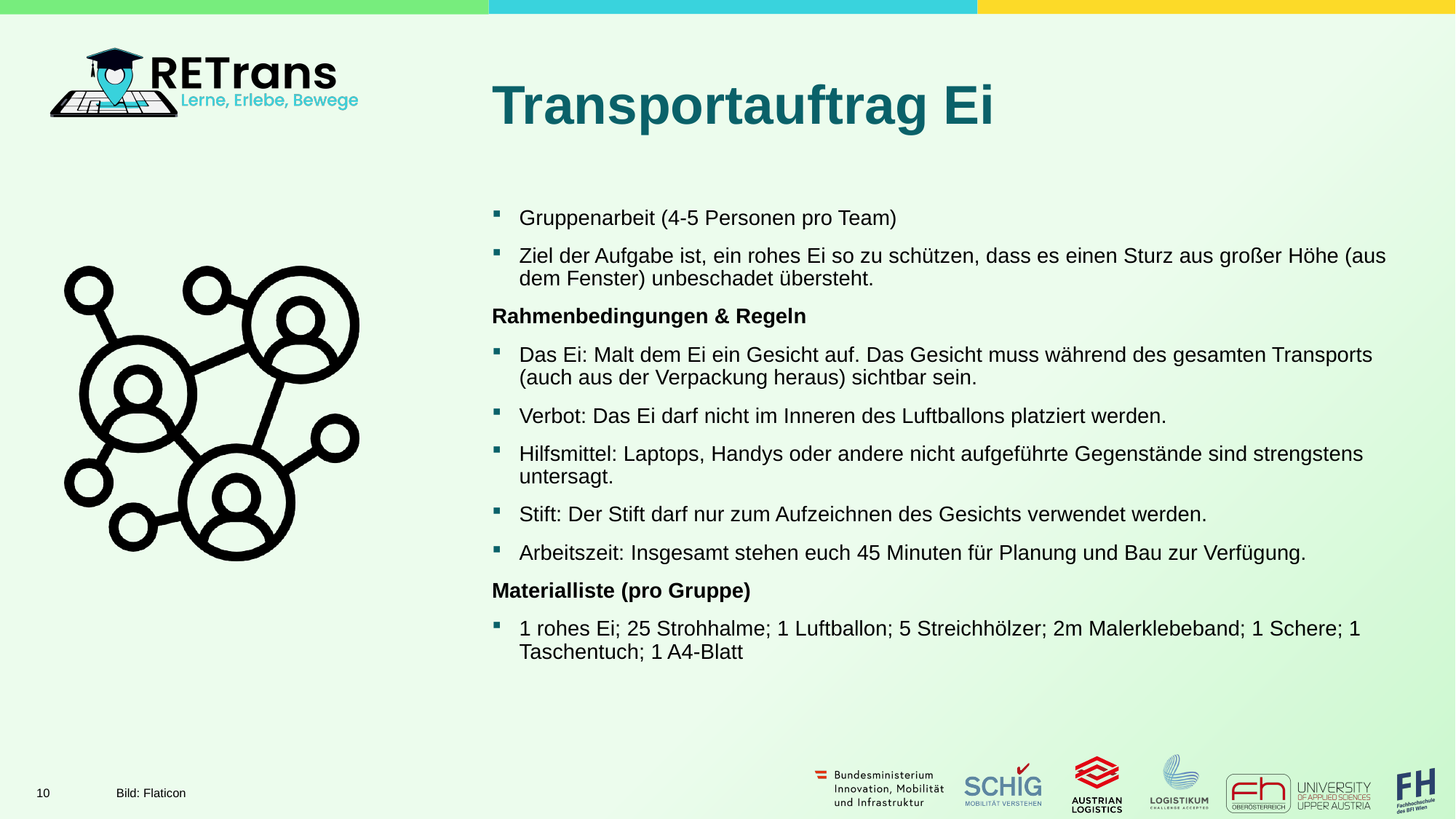

# Transportauftrag Ei
Gruppenarbeit (4-5 Personen pro Team)
Ziel der Aufgabe ist, ein rohes Ei so zu schützen, dass es einen Sturz aus großer Höhe (aus dem Fenster) unbeschadet übersteht.
Rahmenbedingungen & Regeln
Das Ei: Malt dem Ei ein Gesicht auf. Das Gesicht muss während des gesamten Transports (auch aus der Verpackung heraus) sichtbar sein.
Verbot: Das Ei darf nicht im Inneren des Luftballons platziert werden.
Hilfsmittel: Laptops, Handys oder andere nicht aufgeführte Gegenstände sind strengstens untersagt.
Stift: Der Stift darf nur zum Aufzeichnen des Gesichts verwendet werden.
Arbeitszeit: Insgesamt stehen euch 45 Minuten für Planung und Bau zur Verfügung.
Materialliste (pro Gruppe)
1 rohes Ei; 25 Strohhalme; 1 Luftballon; 5 Streichhölzer; 2m Malerklebeband; 1 Schere; 1 Taschentuch; 1 A4-Blatt
Bild: Flaticon